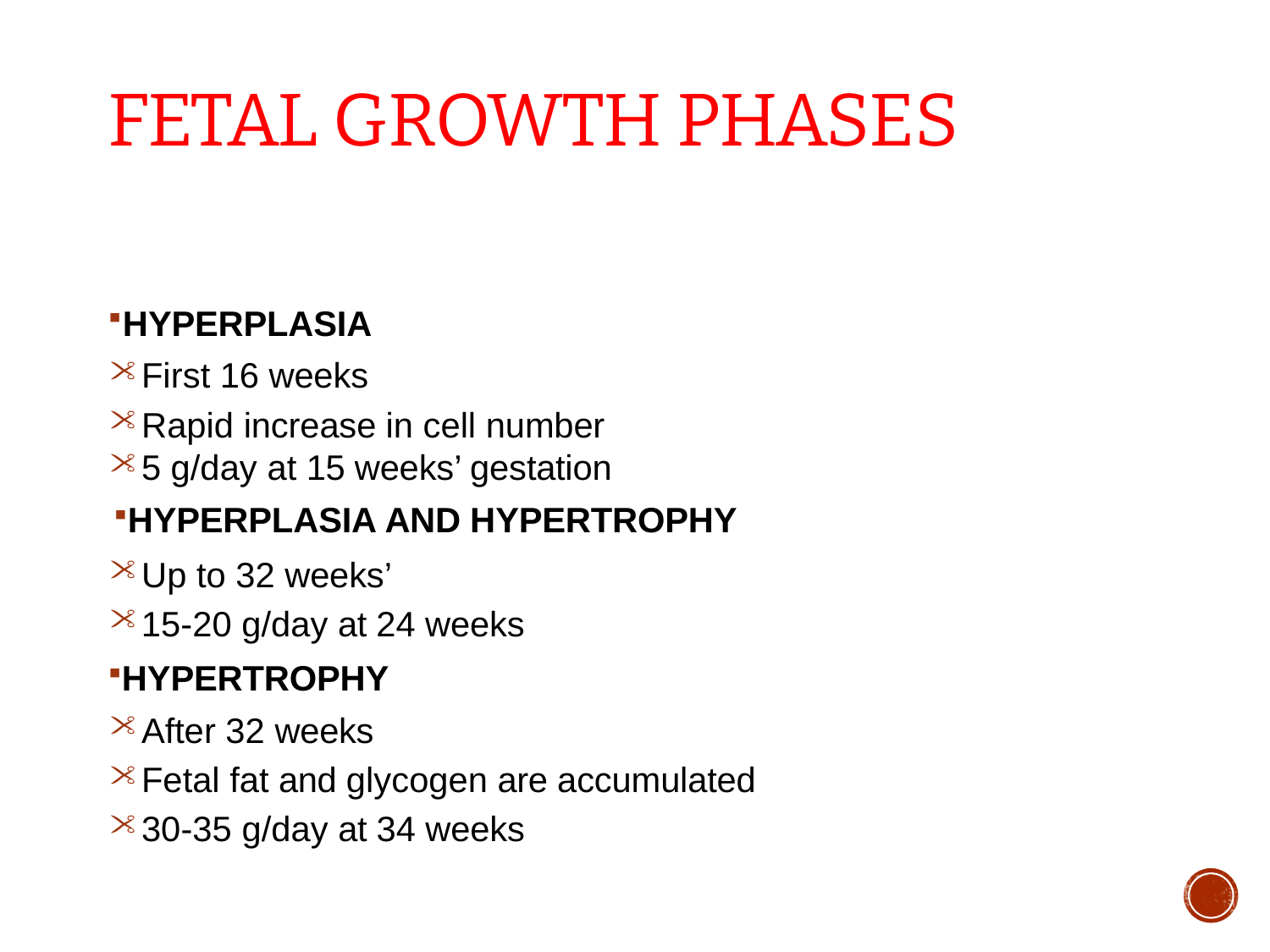

# FETAL GROWTH PHASES
HYPERPLASIA
First 16 weeks
Rapid increase in cell number
5 g/day at 15 weeks’ gestation
HYPERPLASIA AND HYPERTROPHY
Up to 32 weeks’
15-20 g/day at 24 weeks
HYPERTROPHY
After 32 weeks
Fetal fat and glycogen are accumulated
30-35 g/day at 34 weeks